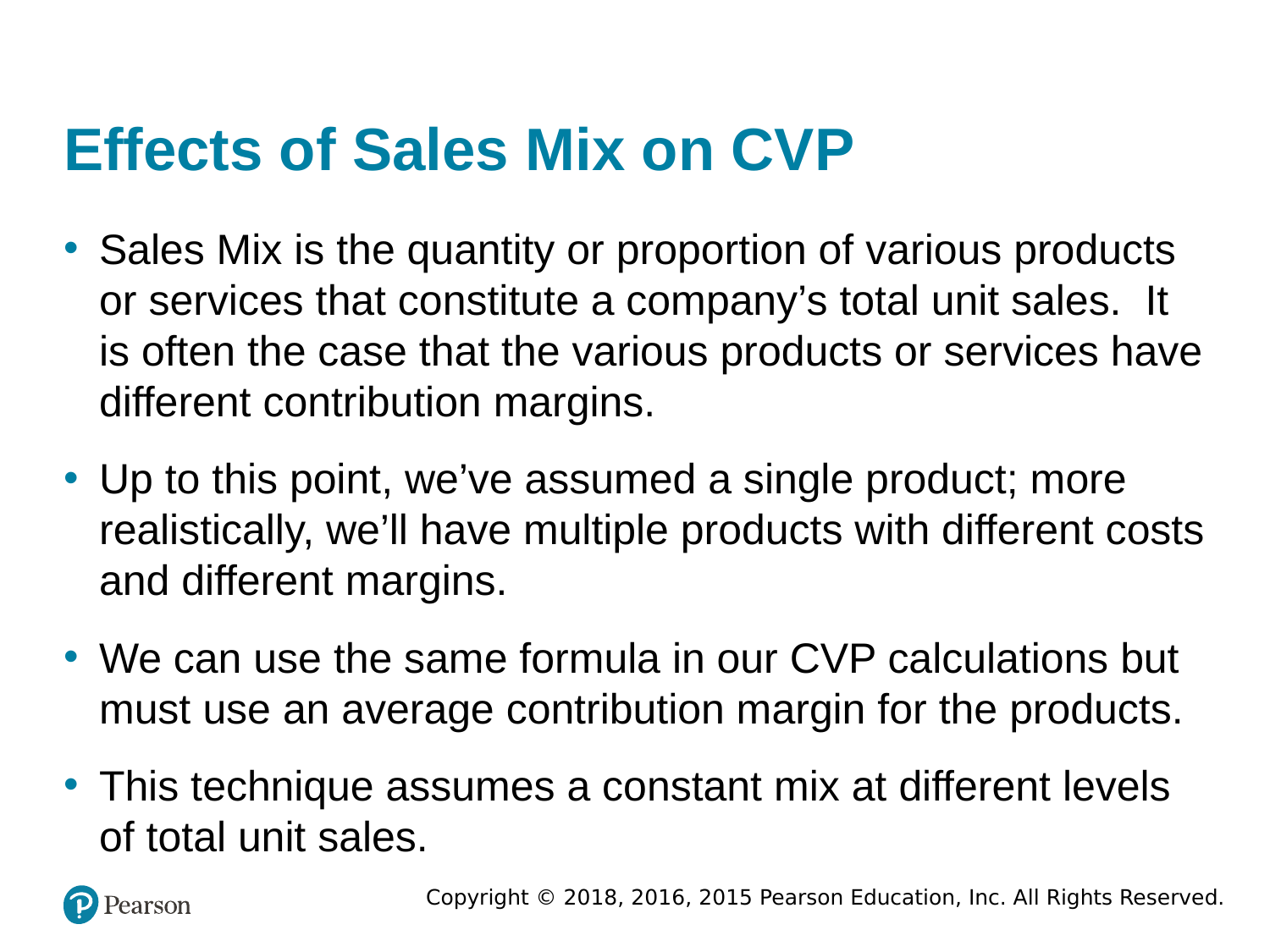

# Effects of Sales Mix on CVP
Sales Mix is the quantity or proportion of various products or services that constitute a company’s total unit sales.  It is often the case that the various products or services have different contribution margins.
Up to this point, we’ve assumed a single product; more realistically, we’ll have multiple products with different costs and different margins.
We can use the same formula in our CVP calculations but must use an average contribution margin for the products.
This technique assumes a constant mix at different levels of total unit sales.